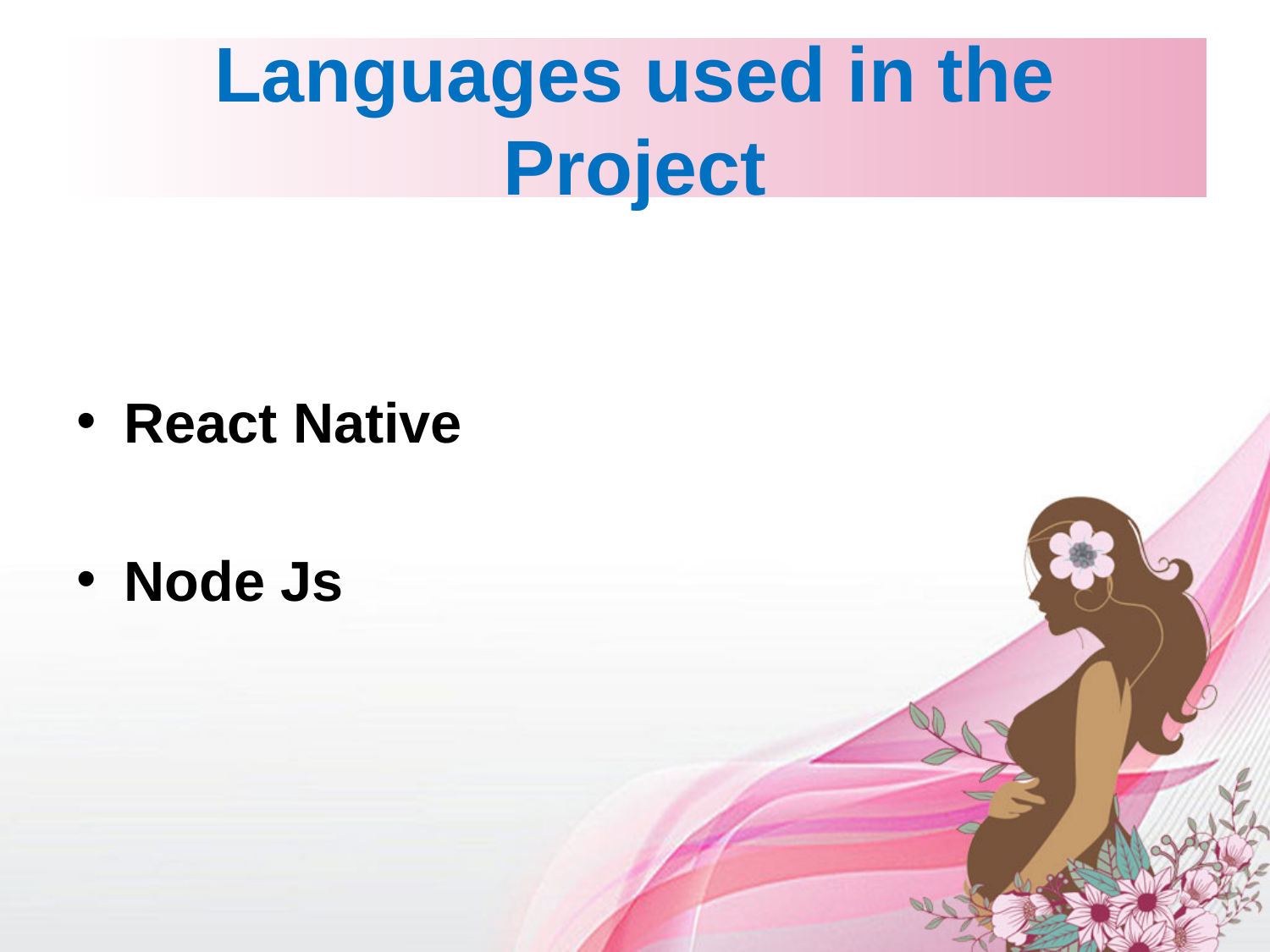

# Languages used in the Project

React Native

Node Js